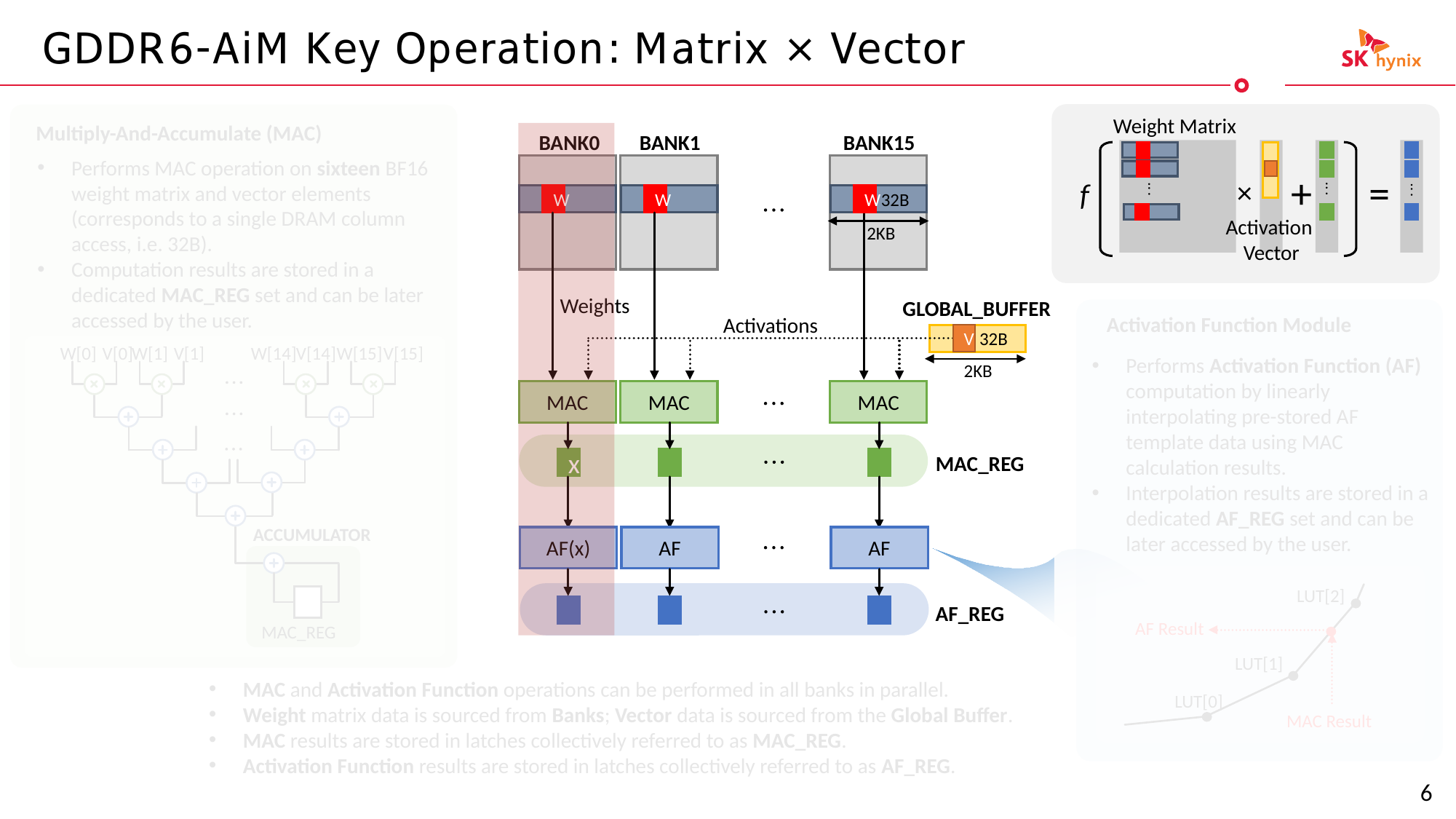

GDDR6-AiM Key Operation: Matrix × Vector

Weight Matrix

+
=

×
f

Activation
Vector

Multiply-And-Accumulate (MAC)

BANK0
BANK1
BANK15

Performs MAC operation on sixteen BF16 weight matrix and vector elements (corresponds to a single DRAM column access, i.e. 32B).
Computation results are stored in a dedicated MAC_REG set and can be later accessed by the user.

32B

W

W

W

2KB
Weights
GLOBAL_BUFFER

Activation Function Module
Activations
32B

V

W[1]
V[1]
W[15]
V[15]
W[0]
V[0]
W[14]
V[14]

ACCUMULATOR

MAC_REG
Performs Activation Function (AF) computation by linearly interpolating pre-stored AF template data using MAC calculation results.
Interpolation results are stored in a dedicated AF_REG set and can be later accessed by the user.
2KB
MAC
MAC
MAC

MAC_REG
x

AF(x)
AF
AF

LUT[2]

AF Result

LUT[1]

LUT[0]
MAC Result

AF_REG

MAC and Activation Function operations can be performed in all banks in parallel.
Weight matrix data is sourced from Banks; Vector data is sourced from the Global Buffer.
MAC results are stored in latches collectively referred to as MAC_REG.
Activation Function results are stored in latches collectively referred to as AF_REG.

6